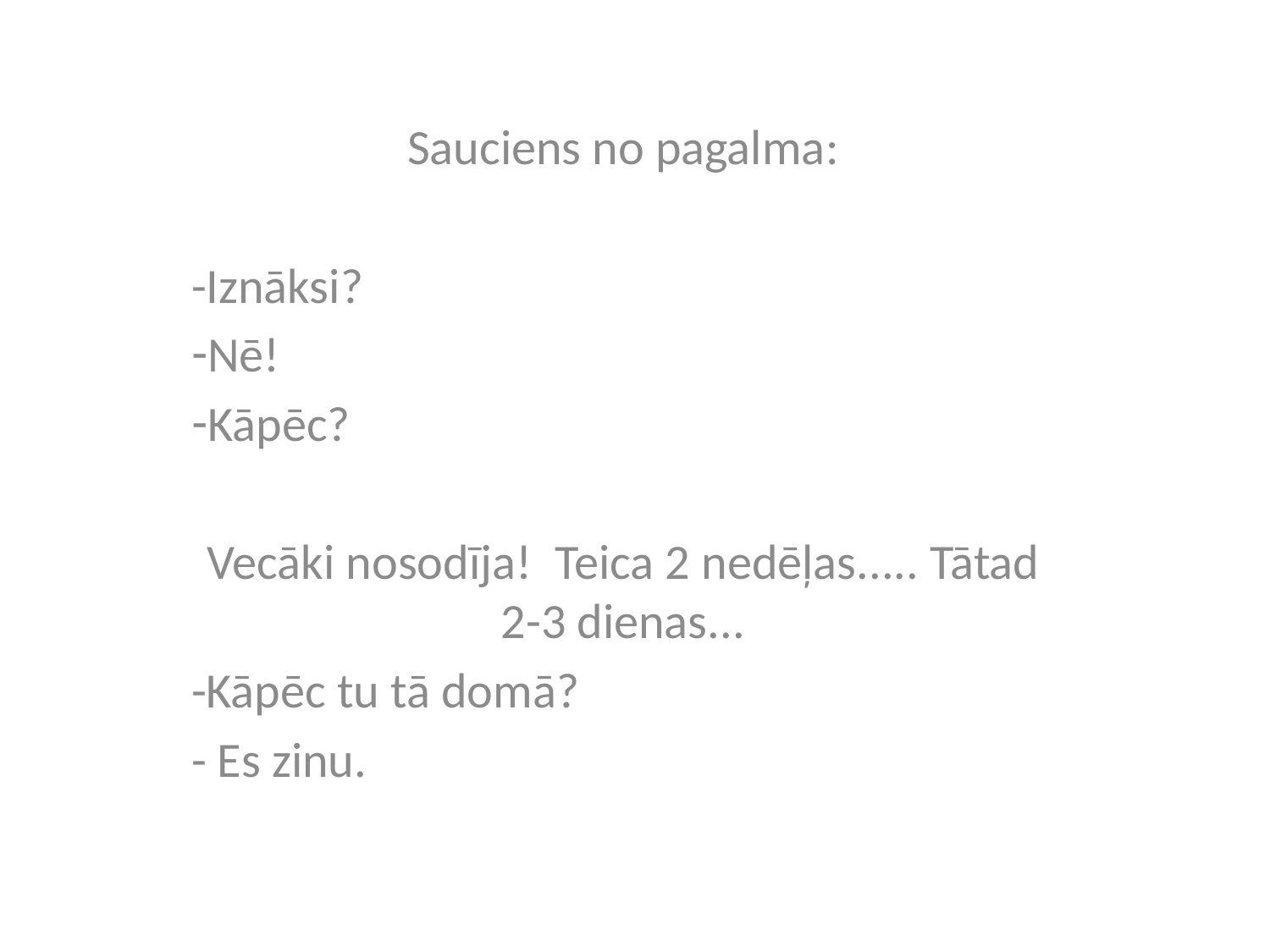

Sauciens no pagalma:

-Iznāksi?
Nē!
Kāpēc?

Vecāki nosodīja!  Teica 2 nedēļas..... Tātad 2-3 dienas...
-Kāpēc tu tā domā?
- Es zinu.
#